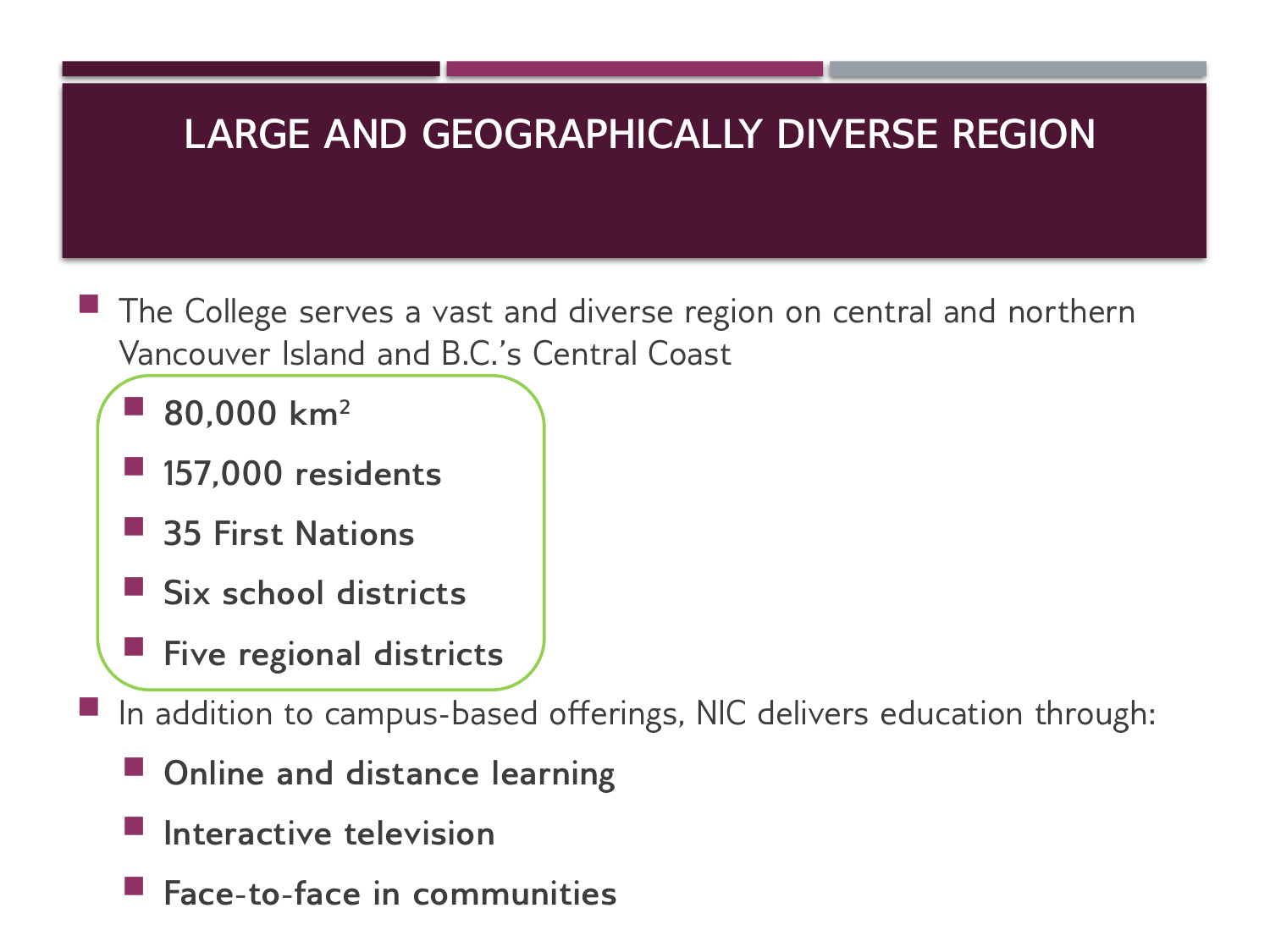

# Large and geographically diverse region
The College serves a vast and diverse region on central and northern Vancouver Island and B.C.’s Central Coast
80,000 km2
157,000 residents
35 First Nations
Six school districts
Five regional districts
In addition to campus-based offerings, NIC delivers education through:
Online and distance learning
Interactive television
Face-to-face in communities